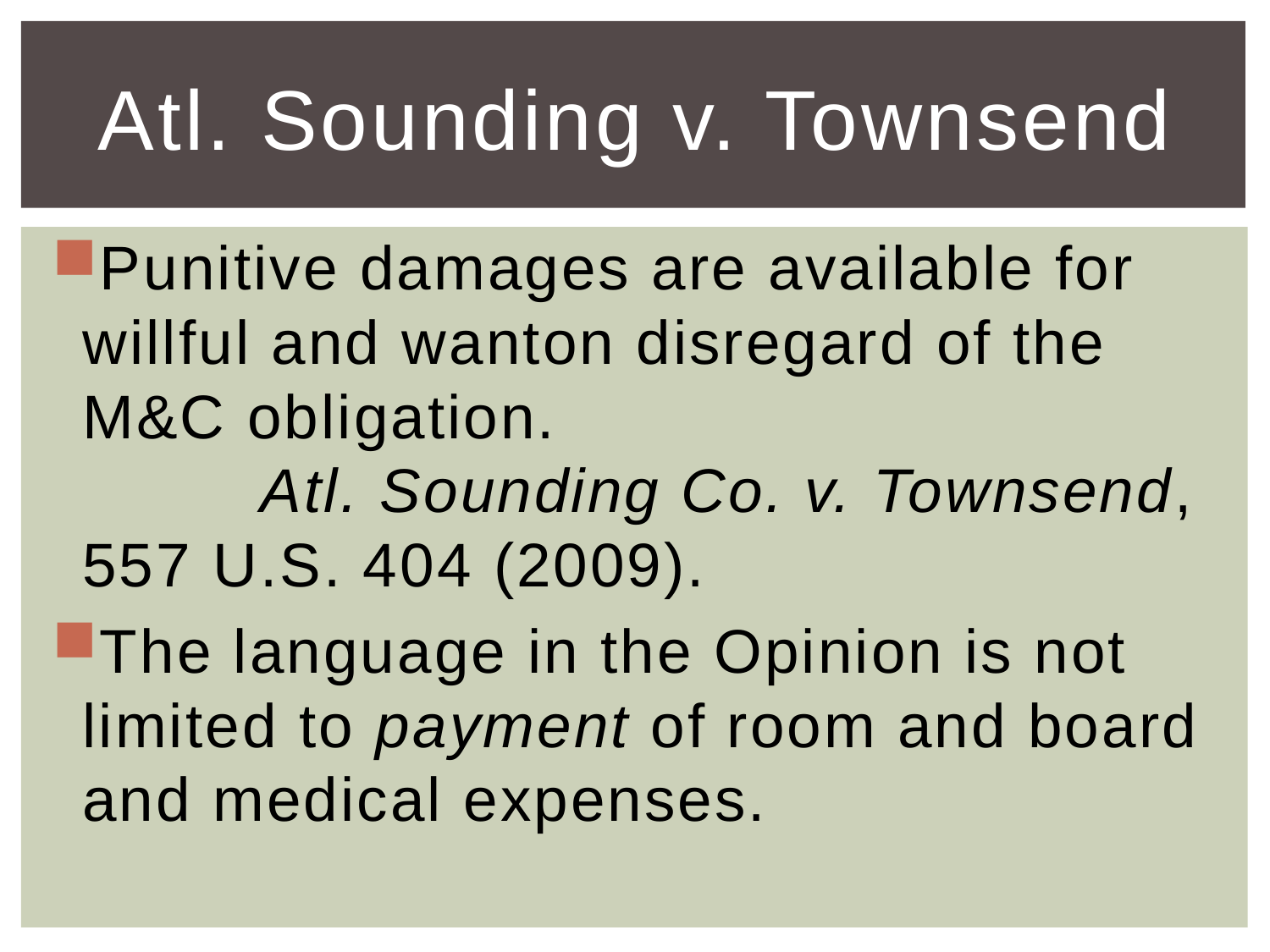

# Atl. Sounding v. Townsend
Punitive damages are available for willful and wanton disregard of the M&C obligation.                                            Atl. Sounding Co. v. Townsend, 557 U.S. 404 (2009).
The language in the Opinion is not limited to payment of room and board and medical expenses.